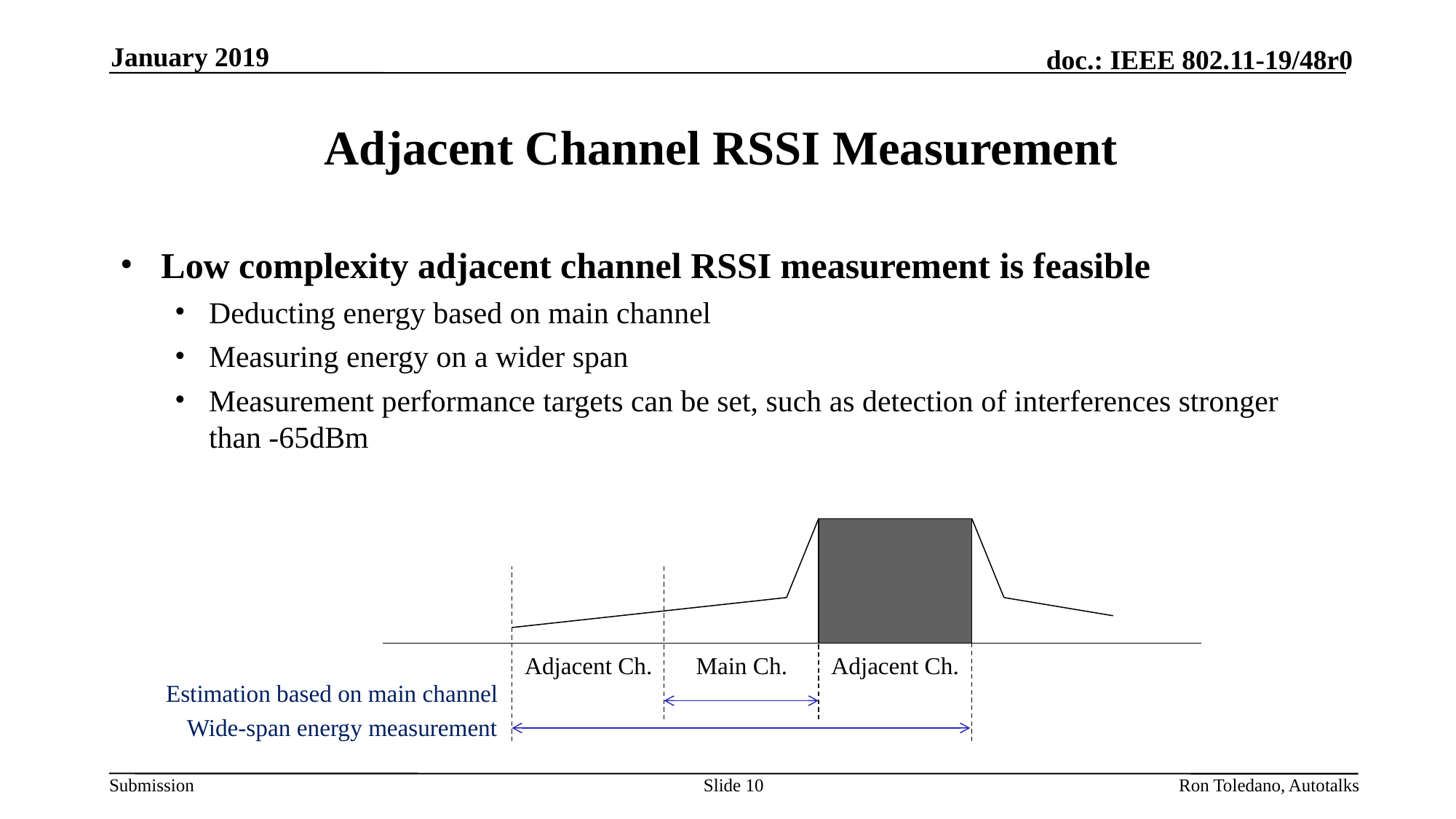

January 2019
# Adjacent Channel RSSI Measurement
Low complexity adjacent channel RSSI measurement is feasible
Deducting energy based on main channel
Measuring energy on a wider span
Measurement performance targets can be set, such as detection of interferences stronger than -65dBm

Adjacent Ch.
Main Ch.
Adjacent Ch.
Estimation based on main channel
Wide-span energy measurement
Slide 10
Ron Toledano, Autotalks